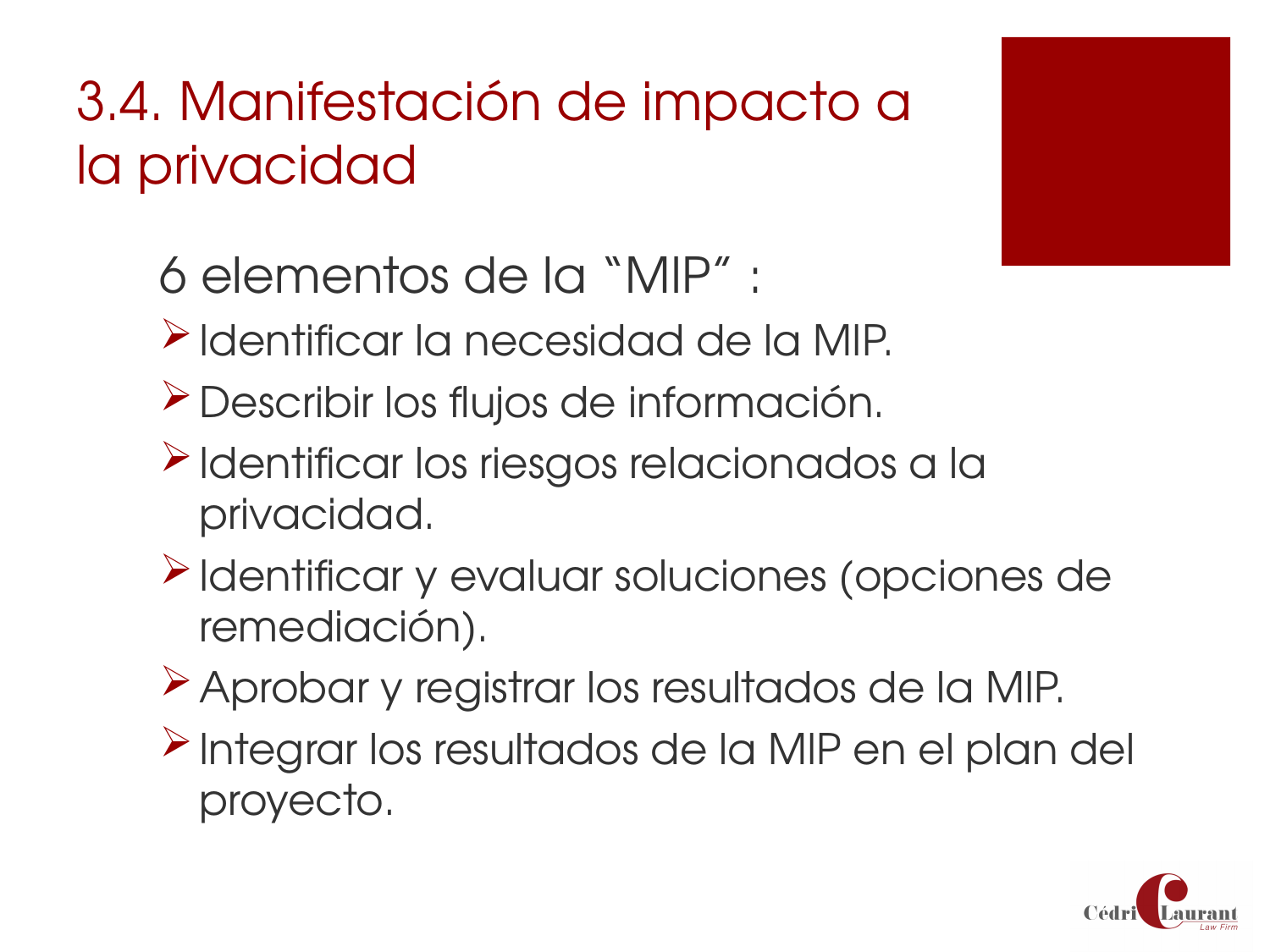

# 3.4. Manifestación de impacto a la privacidad

6 elementos de la “MIP” :
Identificar la necesidad de la MIP.
Describir los flujos de información.
Identificar los riesgos relacionados a la privacidad.
Identificar y evaluar soluciones (opciones de remediación).
Aprobar y registrar los resultados de la MIP.
Integrar los resultados de la MIP en el plan del proyecto.